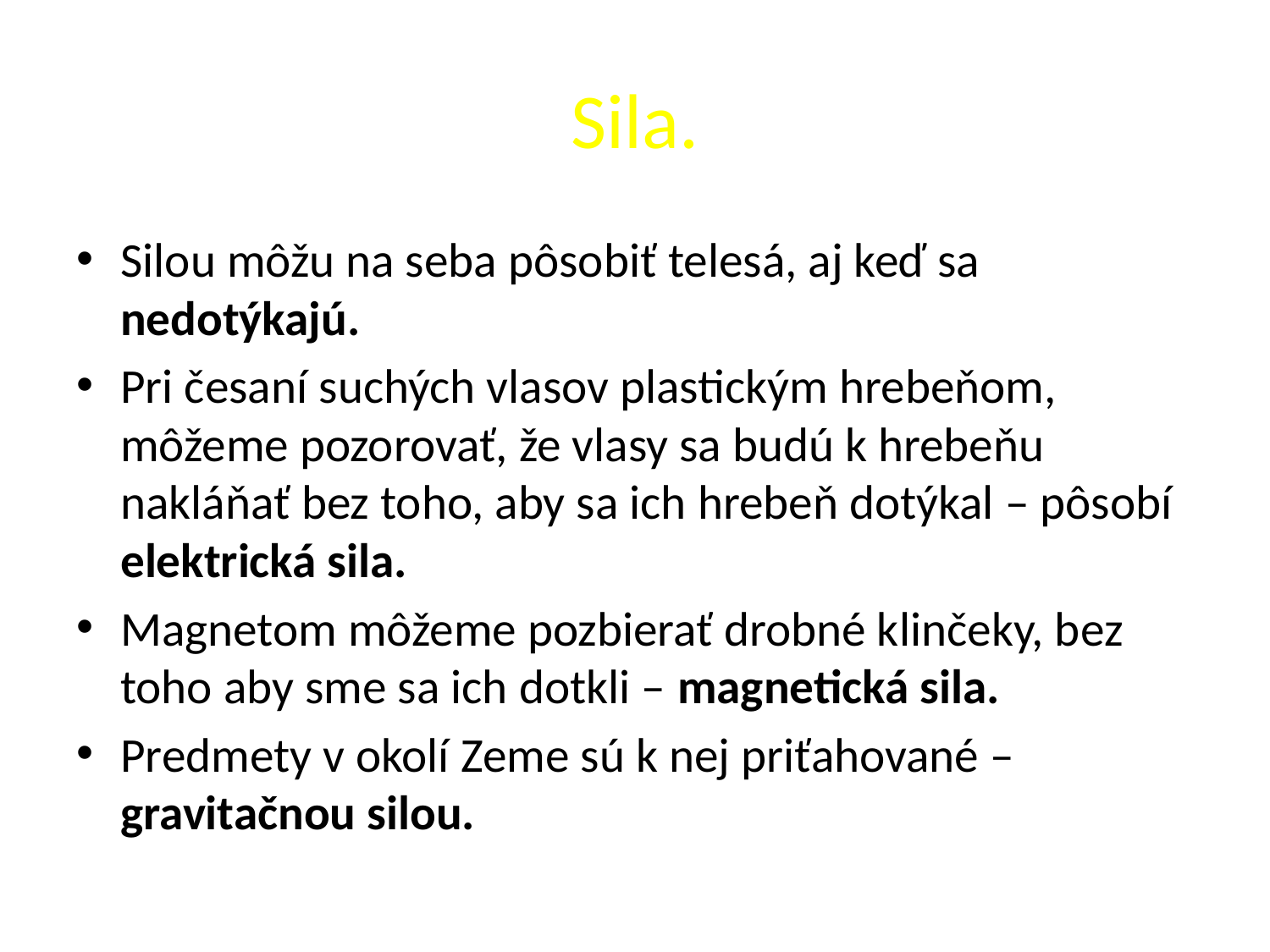

# Sila.
Silou môžu na seba pôsobiť telesá, aj keď sa nedotýkajú.
Pri česaní suchých vlasov plastickým hrebeňom, môžeme pozorovať, že vlasy sa budú k hrebeňu nakláňať bez toho, aby sa ich hrebeň dotýkal – pôsobí elektrická sila.
Magnetom môžeme pozbierať drobné klinčeky, bez toho aby sme sa ich dotkli – magnetická sila.
Predmety v okolí Zeme sú k nej priťahované – gravitačnou silou.